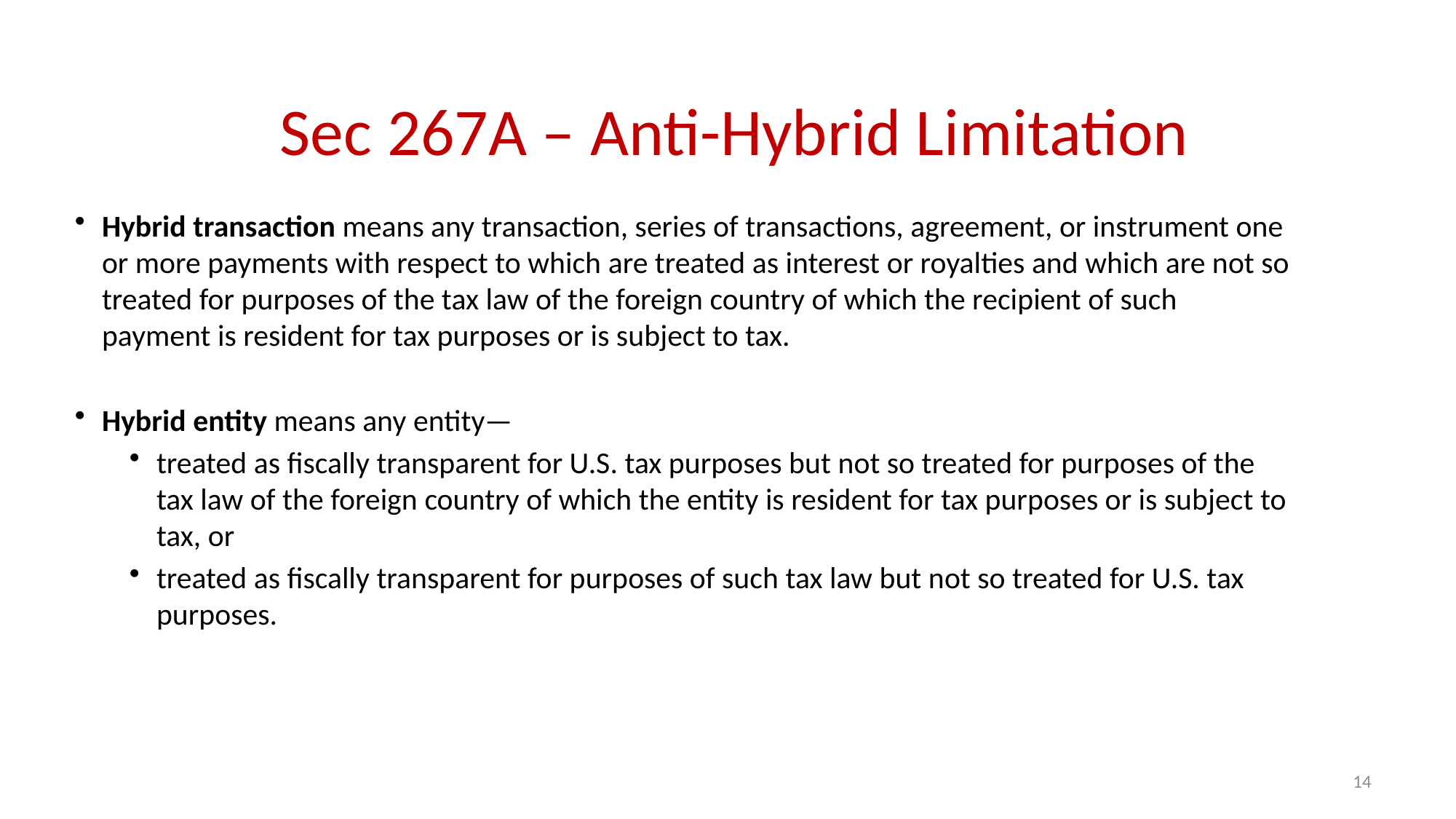

Sec 267A – Anti-Hybrid Limitation
Hybrid transaction means any transaction, series of transactions, agreement, or instrument one or more payments with respect to which are treated as interest or royalties and which are not so treated for purposes of the tax law of the foreign country of which the recipient of such payment is resident for tax purposes or is subject to tax.

Hybrid entity means any entity—
treated as fiscally transparent for U.S. tax purposes but not so treated for purposes of the tax law of the foreign country of which the entity is resident for tax purposes or is subject to tax, or
treated as fiscally transparent for purposes of such tax law but not so treated for U.S. tax purposes.
14